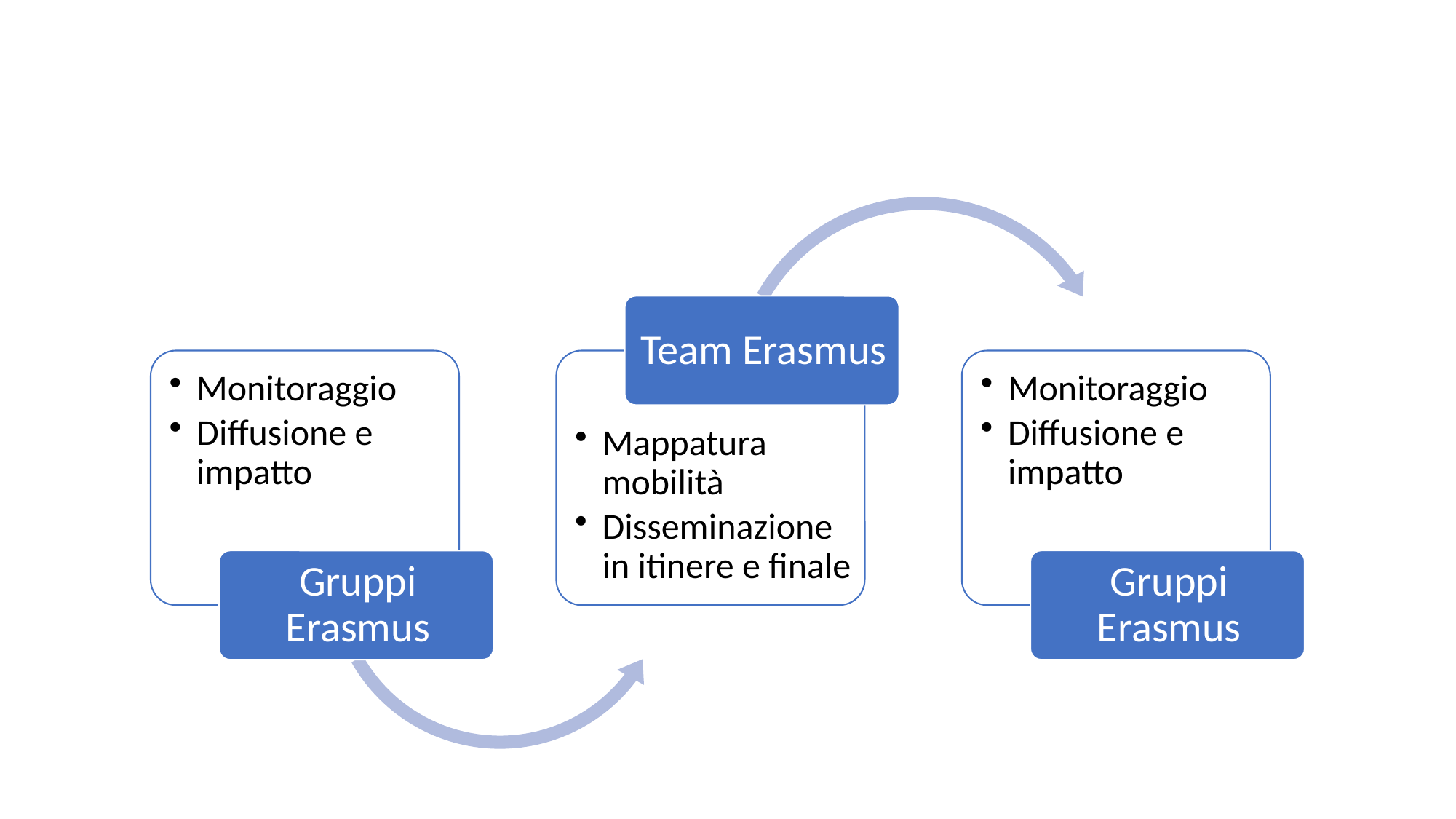

Monitoraggio
Diffusione e impatto
Gruppi Erasmus
Mappatura mobilità
Disseminazione in itinere e finale
Team Erasmus
Monitoraggio
Diffusione e impatto
Gruppi Erasmus